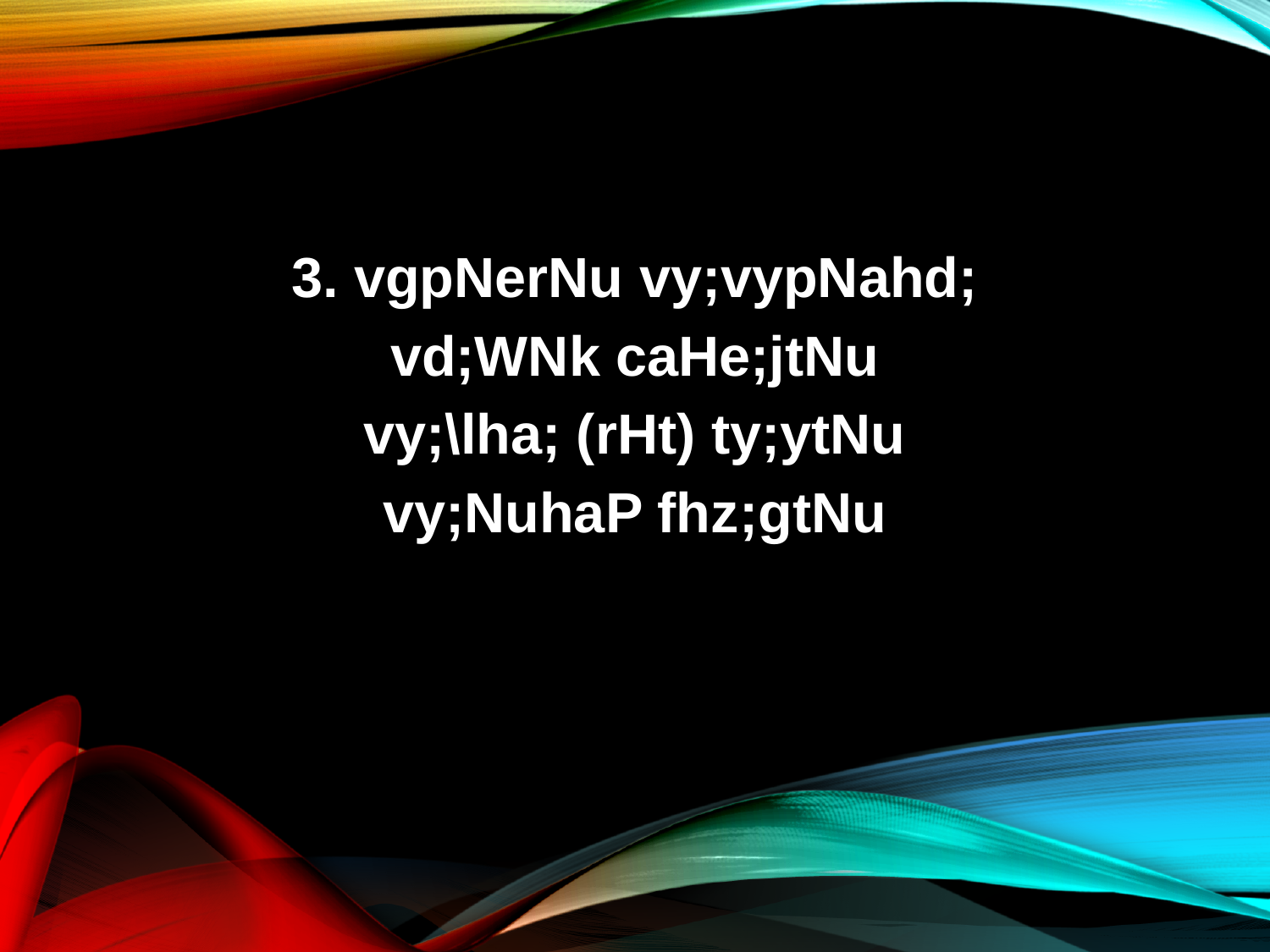

3. vgpNerNu vy;vypNahd;
vd;WNk caHe;jtNu
vy;\lha; (rHt) ty;ytNu
vy;NuhaP fhz;gtNu